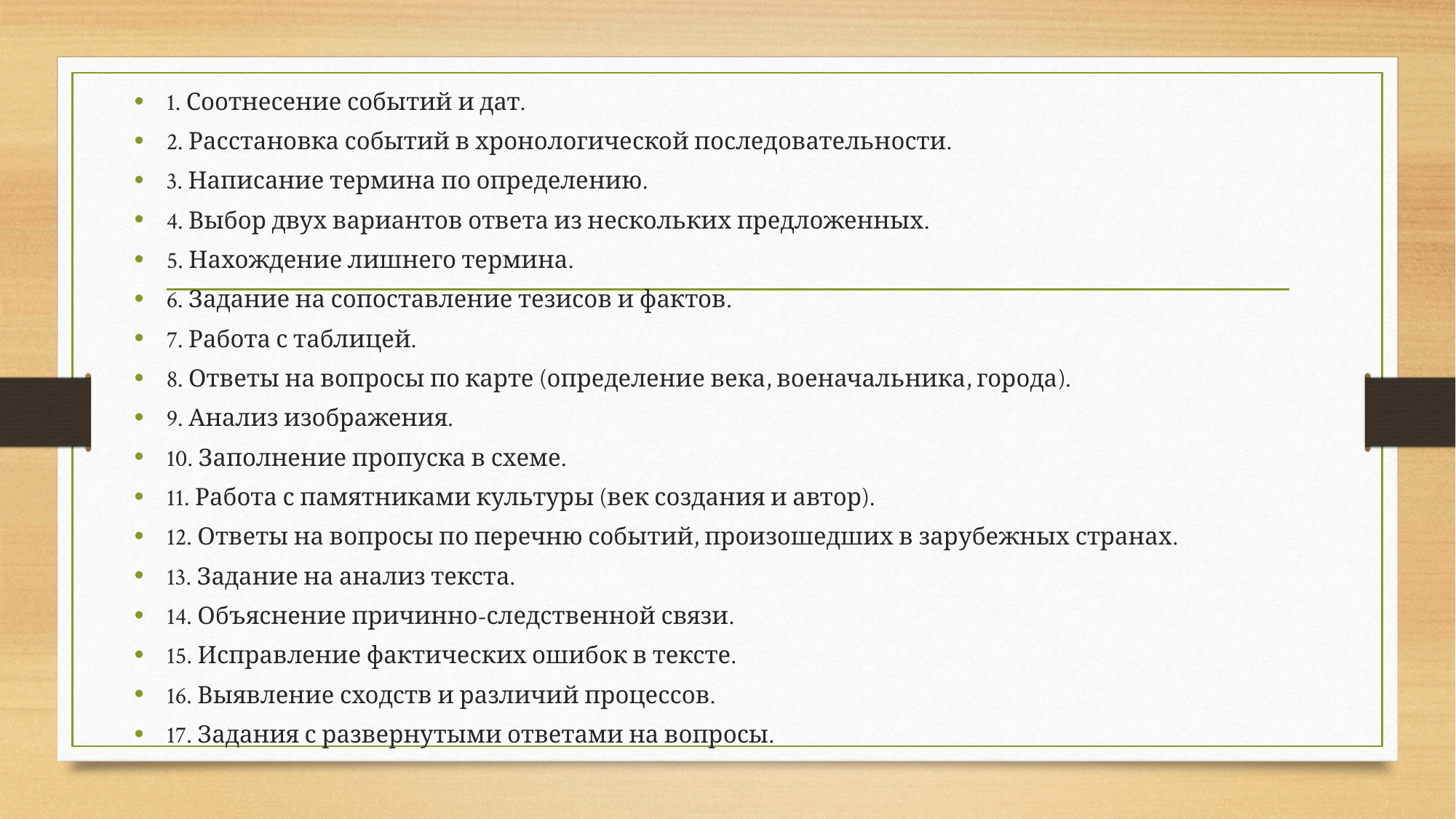

1. Соотнесение событий и дат.
2. Расстановка событий в хронологической последовательности.
3. Написание термина по определению.
4. Выбор двух вариантов ответа из нескольких предложенных.
5. Нахождение лишнего термина.
6. Задание на сопоставление тезисов и фактов.
7. Работа с таблицей.
8. Ответы на вопросы по карте (определение века, военачальника, города).
9. Анализ изображения.
10. Заполнение пропуска в схеме.
11. Работа с памятниками культуры (век создания и автор).
12. Ответы на вопросы по перечню событий, произошедших в зарубежных странах.
13. Задание на анализ текста.
14. Объяснение причинно-следственной связи.
15. Исправление фактических ошибок в тексте.
16. Выявление сходств и различий процессов.
17. Задания с развернутыми ответами на вопросы.